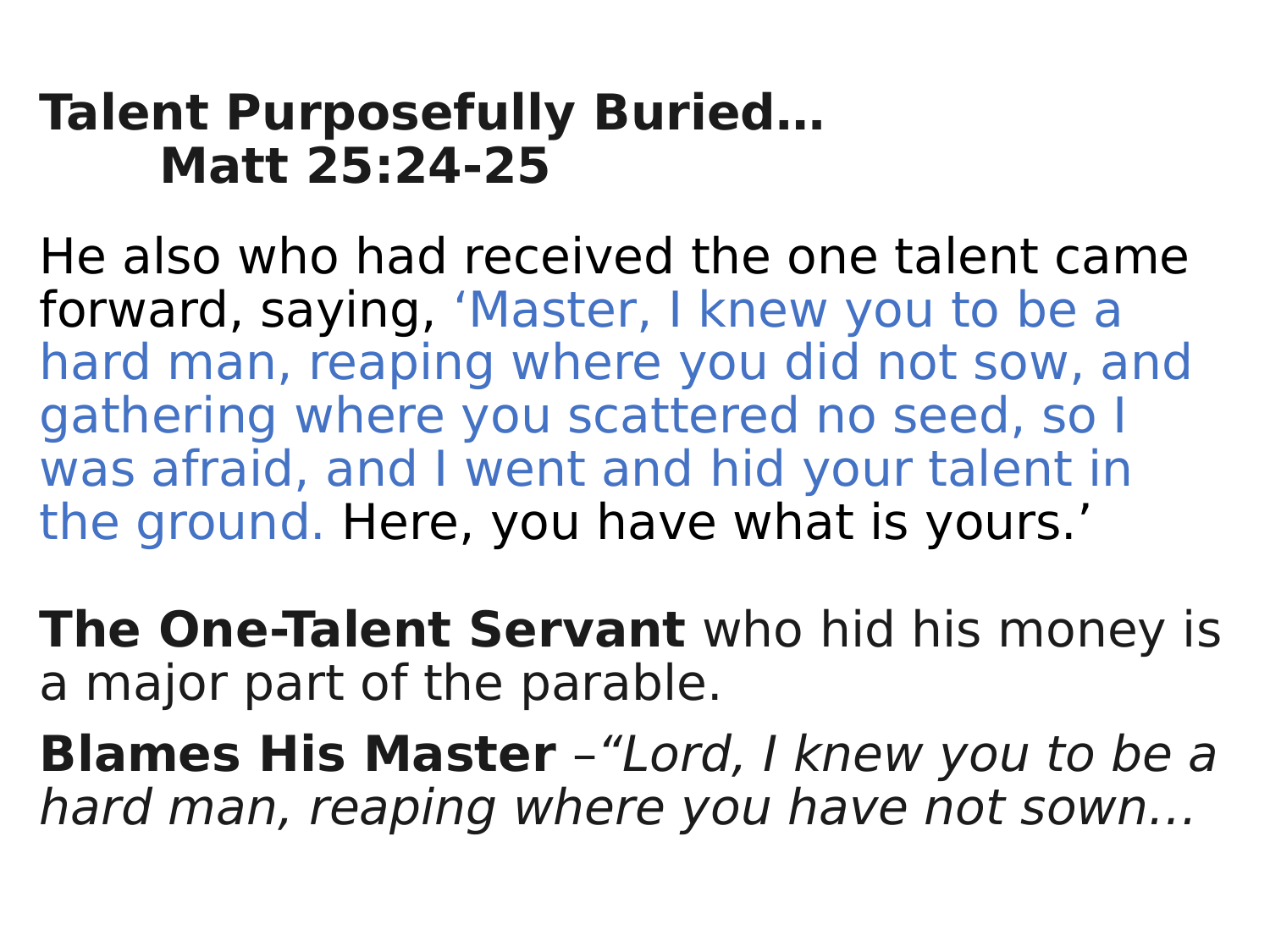

Talent Purposefully Buried…                               Matt 25:24-25
He also who had received the one talent came forward, saying, ‘Master, I knew you to be a hard man, reaping where you did not sow, and gathering where you scattered no seed, so I was afraid, and I went and hid your talent in the ground. Here, you have what is yours.’
The One-Talent Servant who hid his money is a major part of the parable.
Blames His Master –“Lord, I knew you to be a hard man, reaping where you have not sown…